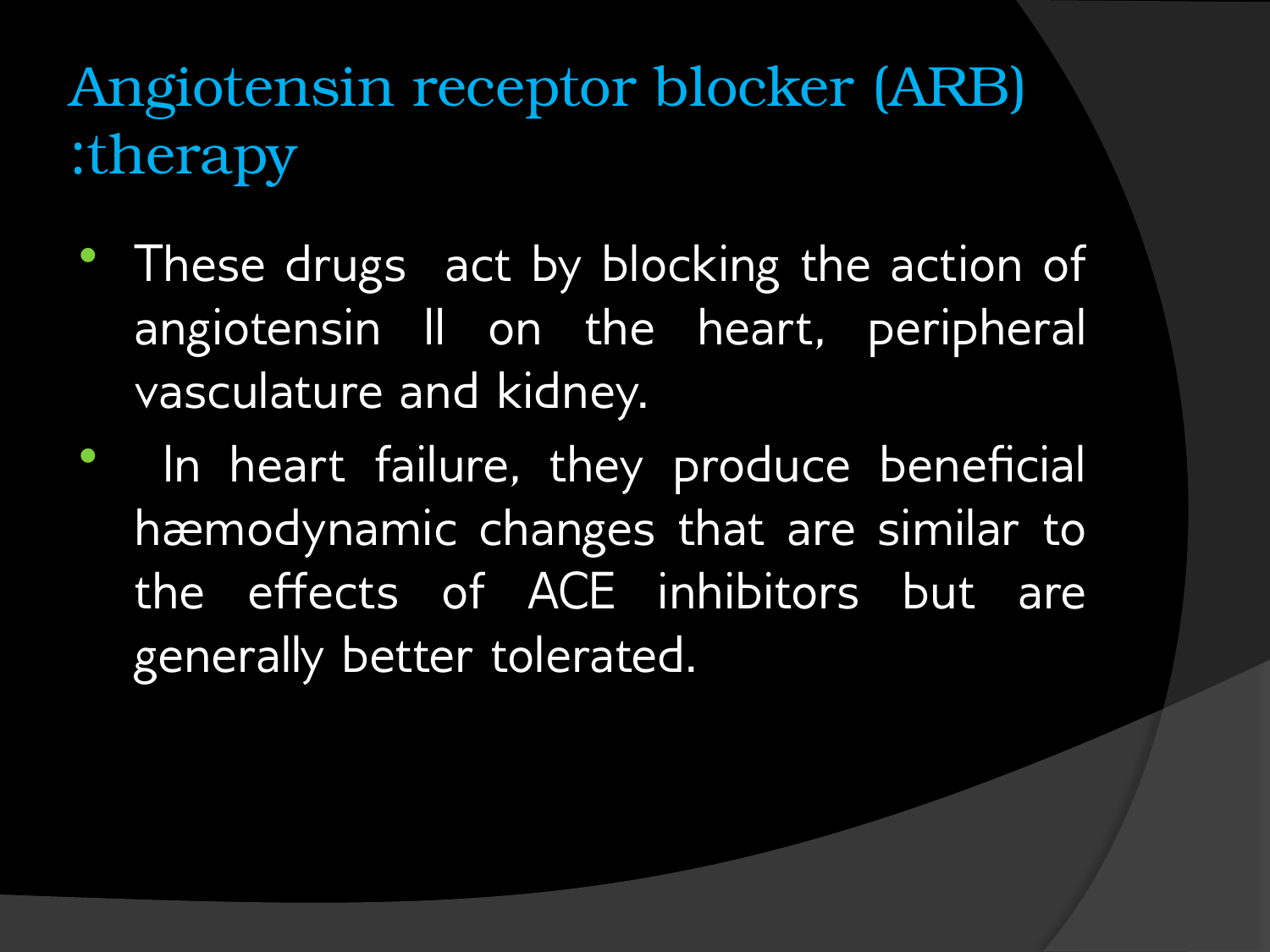

# Angiotensin receptor blocker (ARB) therapy:
These drugs  act by blocking the action of angiotensin II on the heart, peripheral vasculature and kidney.
 In heart failure, they produce beneficial haemodynamic changes that are similar to the effects of ACE inhibitors but are generally better tolerated.